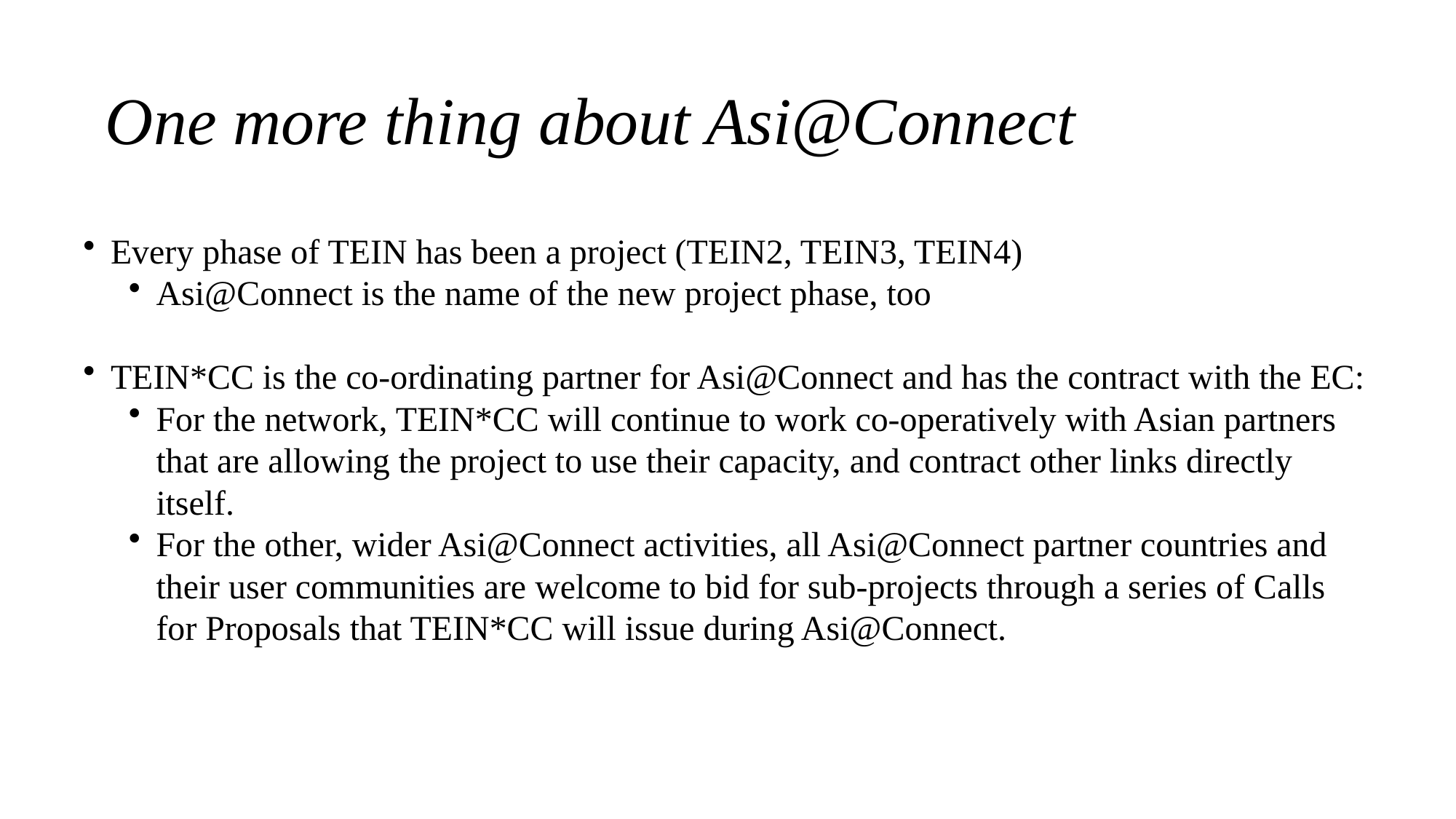

# One more thing about Asi@Connect
Every phase of TEIN has been a project (TEIN2, TEIN3, TEIN4)
Asi@Connect is the name of the new project phase, too

TEIN*CC is the co-ordinating partner for Asi@Connect and has the contract with the EC:
For the network, TEIN*CC will continue to work co-operatively with Asian partners that are allowing the project to use their capacity, and contract other links directly itself.
For the other, wider Asi@Connect activities, all Asi@Connect partner countries and their user communities are welcome to bid for sub-projects through a series of Calls for Proposals that TEIN*CC will issue during Asi@Connect.
10